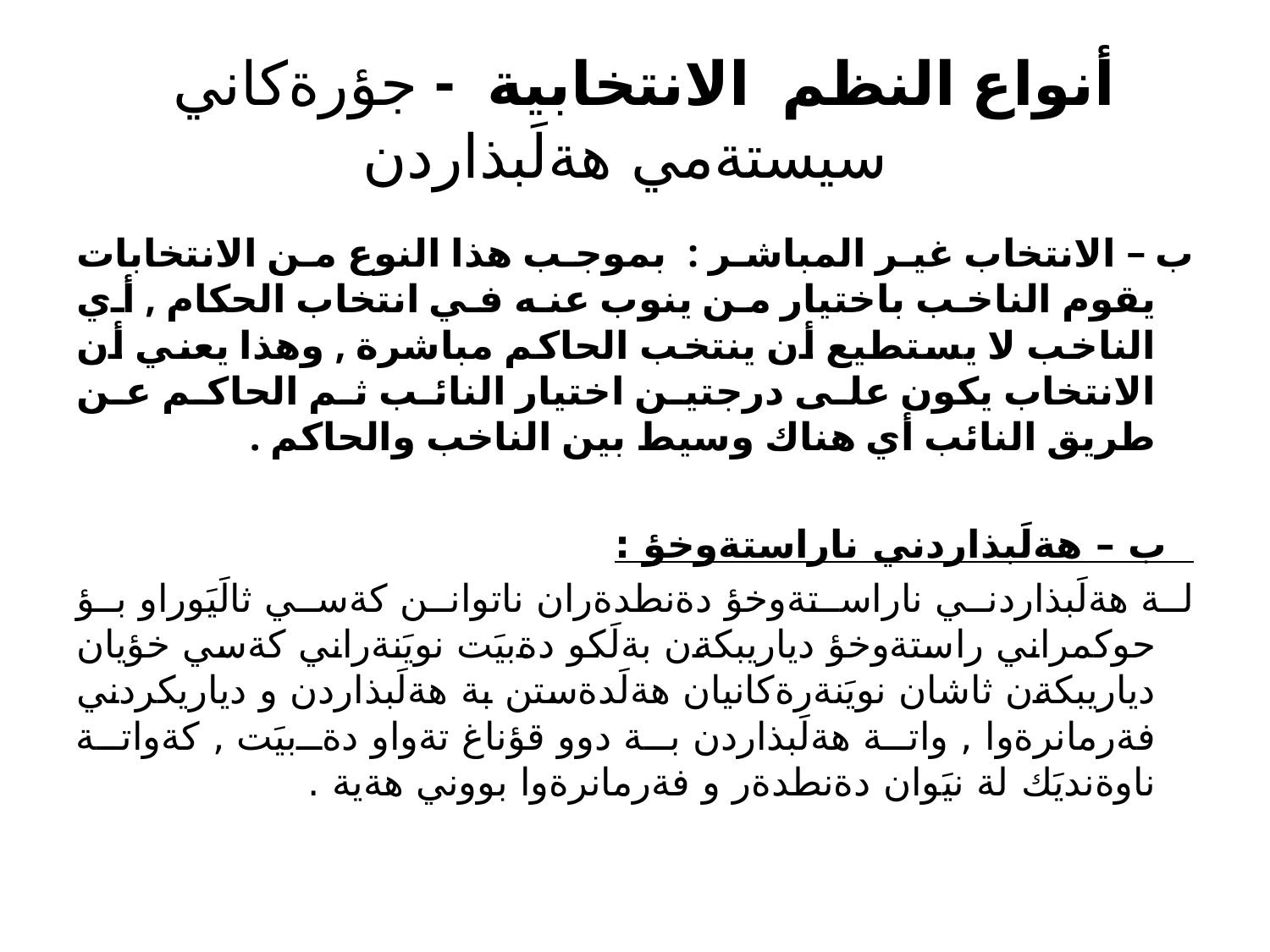

# أنواع النظم  الانتخابية  - جؤرةكاني  سيستةمي هةلَبذاردن
ب – الانتخاب غير المباشر :  بموجب هذا النوع من الانتخابات يقوم الناخب باختيار من ينوب عنه في انتخاب الحكام , أي الناخب لا يستطيع أن ينتخب الحاكم مباشرة , وهذا يعني أن الانتخاب يكون على درجتين اختيار النائب ثم الحاكم عن طريق النائب أي هناك وسيط بين الناخب والحاكم .

  ب – هةلَبذاردني ناراستةوخؤ :
لة هةلَبذاردني ناراستةوخؤ دةنطدةران ناتوانن كةسي ثالَيَوراو بؤ حوكمراني راستةوخؤ دياريبكةن بةلَكو دةبيَت نويَنةراني كةسي خؤيان دياريبكةن ثاشان نويَنةرةكانيان هةلَدةستن بة هةلَبذاردن و دياريكردني فةرمانرةوا , واتة هةلَبذاردن بة دوو قؤناغ تةواو دةبيَت , كةواتة ناوةنديَك لة نيَوان دةنطدةر و فةرمانرةوا بووني هةية .